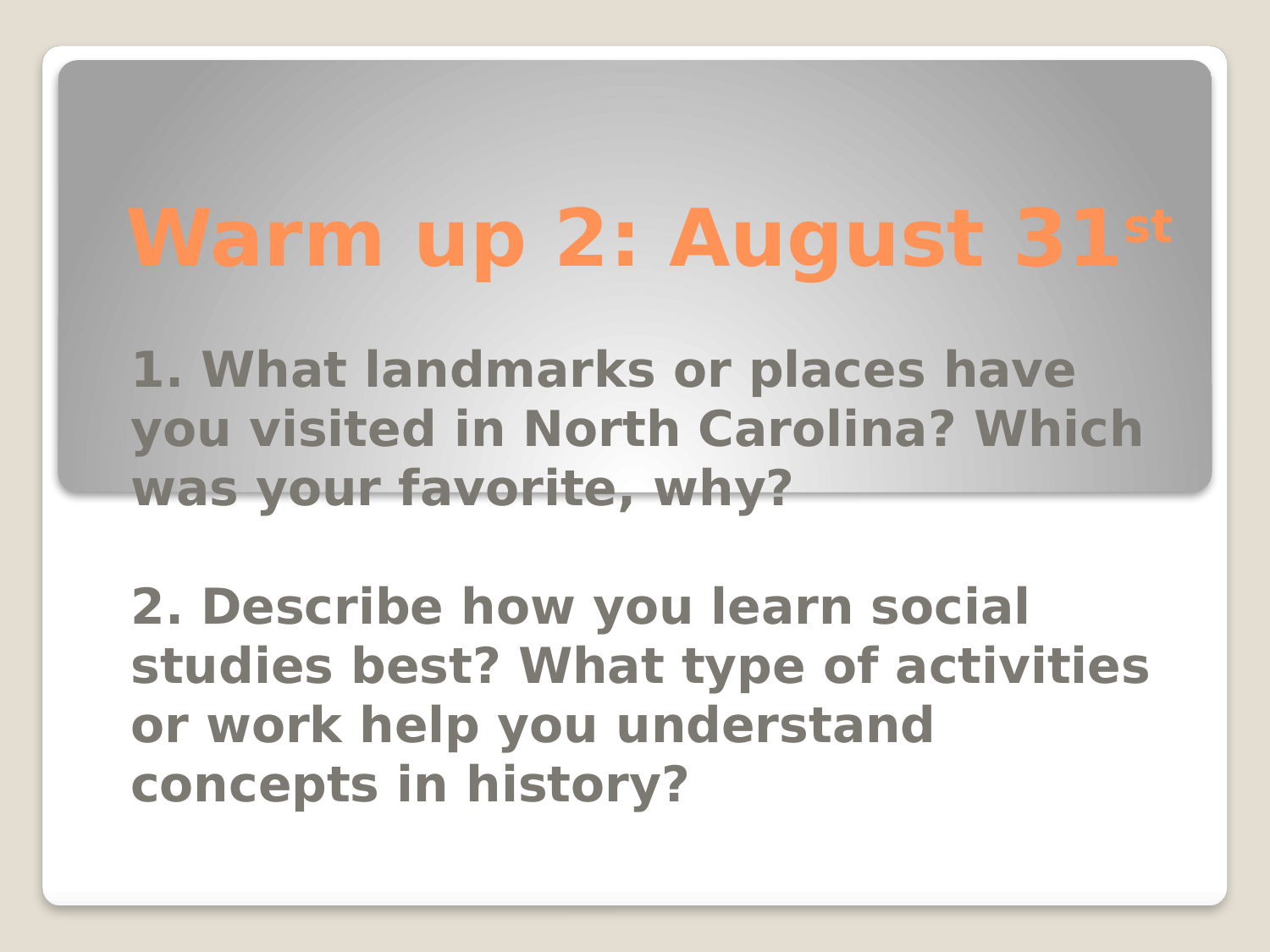

# Warm up 2: August 31st
1. What landmarks or places have you visited in North Carolina? Which was your favorite, why?

2. Describe how you learn social studies best? What type of activities or work help you understand concepts in history?